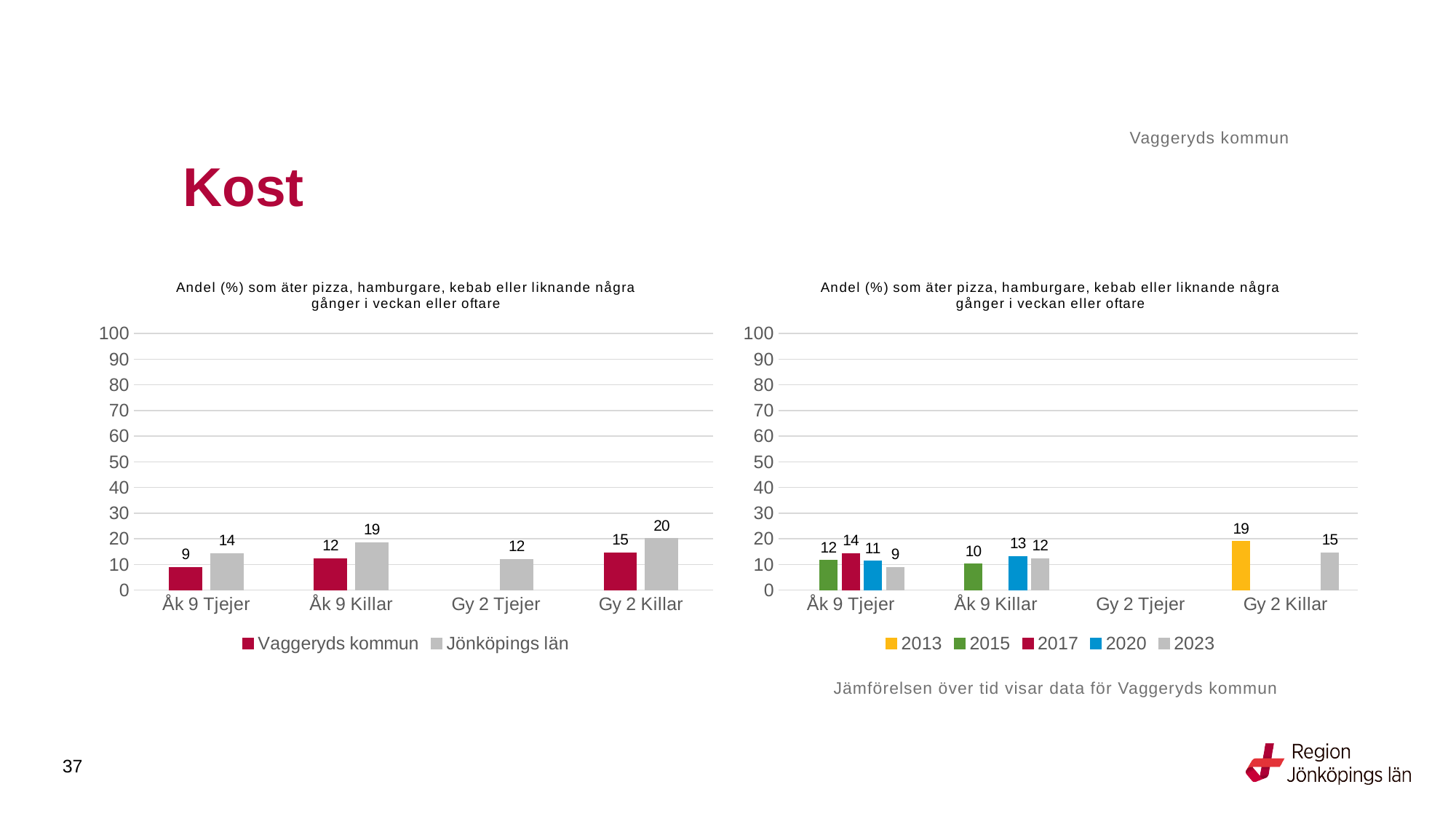

Vaggeryds kommun
# Kost

### Chart: Andel (%) som äter pizza, hamburgare, kebab eller liknande några gånger i veckan eller oftare

| Category | Vaggeryds kommun | Jönköpings län |
|---|---|---|
| Åk 9 Tjejer | 8.8608 | 14.2857 |
| Åk 9 Killar | 12.3288 | 18.5473 |
| Gy 2 Tjejer | None | 12.0654 |
| Gy 2 Killar | 14.5833 | 20.1613 |

### Chart: Andel (%) som äter pizza, hamburgare, kebab eller liknande några gånger i veckan eller oftare

| Category | 2013 | 2015 | 2017 | 2020 | 2023 |
|---|---|---|---|---|---|
| Åk 9 Tjejer | None | 11.6279 | 14.2857 | 11.3208 | 8.8608 |
| Åk 9 Killar | None | 10.2041 | None | 13.2075 | 12.3288 |
| Gy 2 Tjejer | None | None | None | None | None |
| Gy 2 Killar | 18.9189 | None | None | None | 14.5833 |
Jämförelsen över tid visar data för Vaggeryds kommun
37